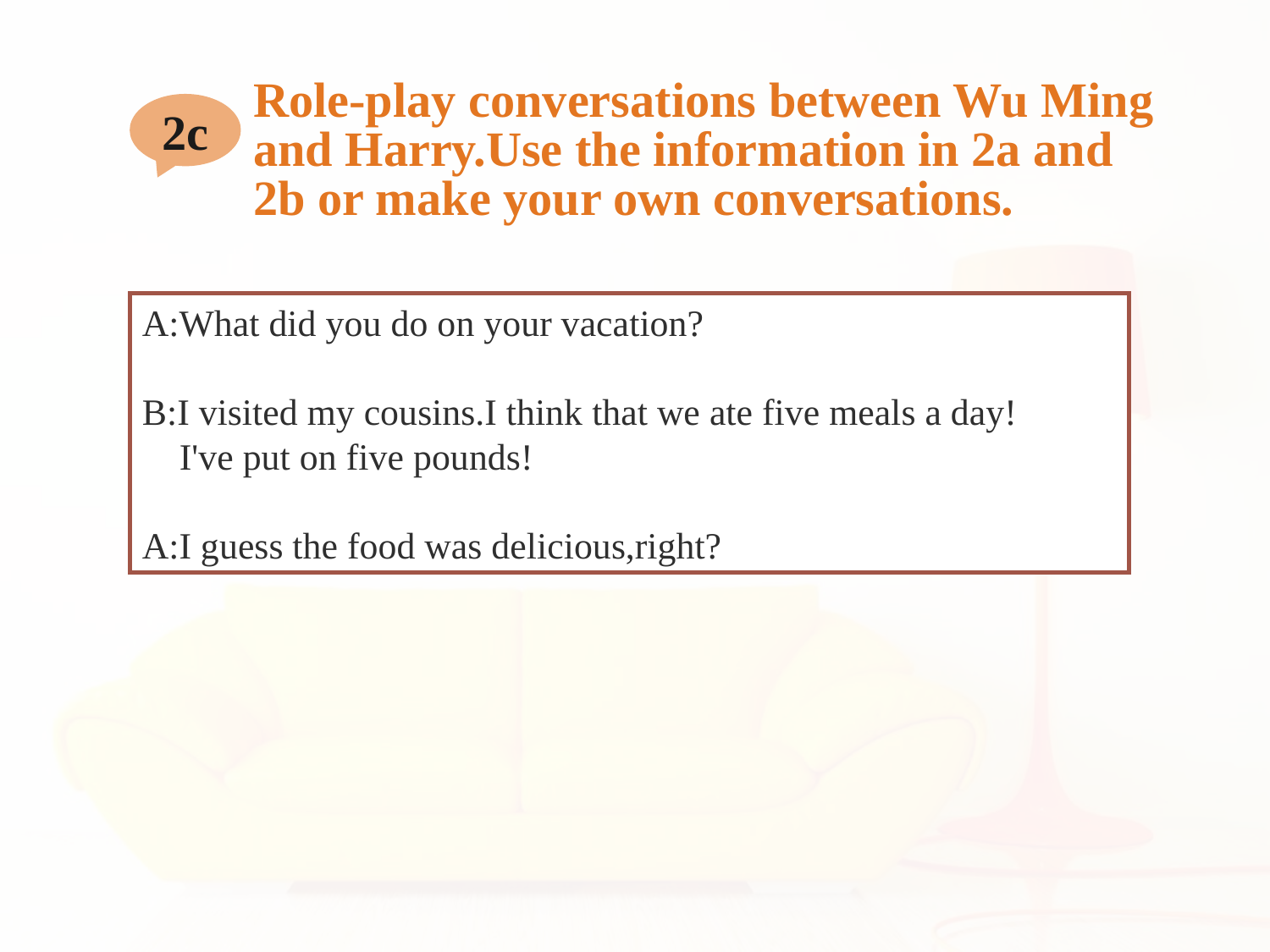

# Role-play conversations between Wu Ming and Harry.Use the information in 2a and 2b or make your own conversations.
2c
A:What did you do on your vacation?

B:I visited my cousins.I think that we ate five meals a day!
    I've put on five pounds!

A:I guess the food was delicious,right?